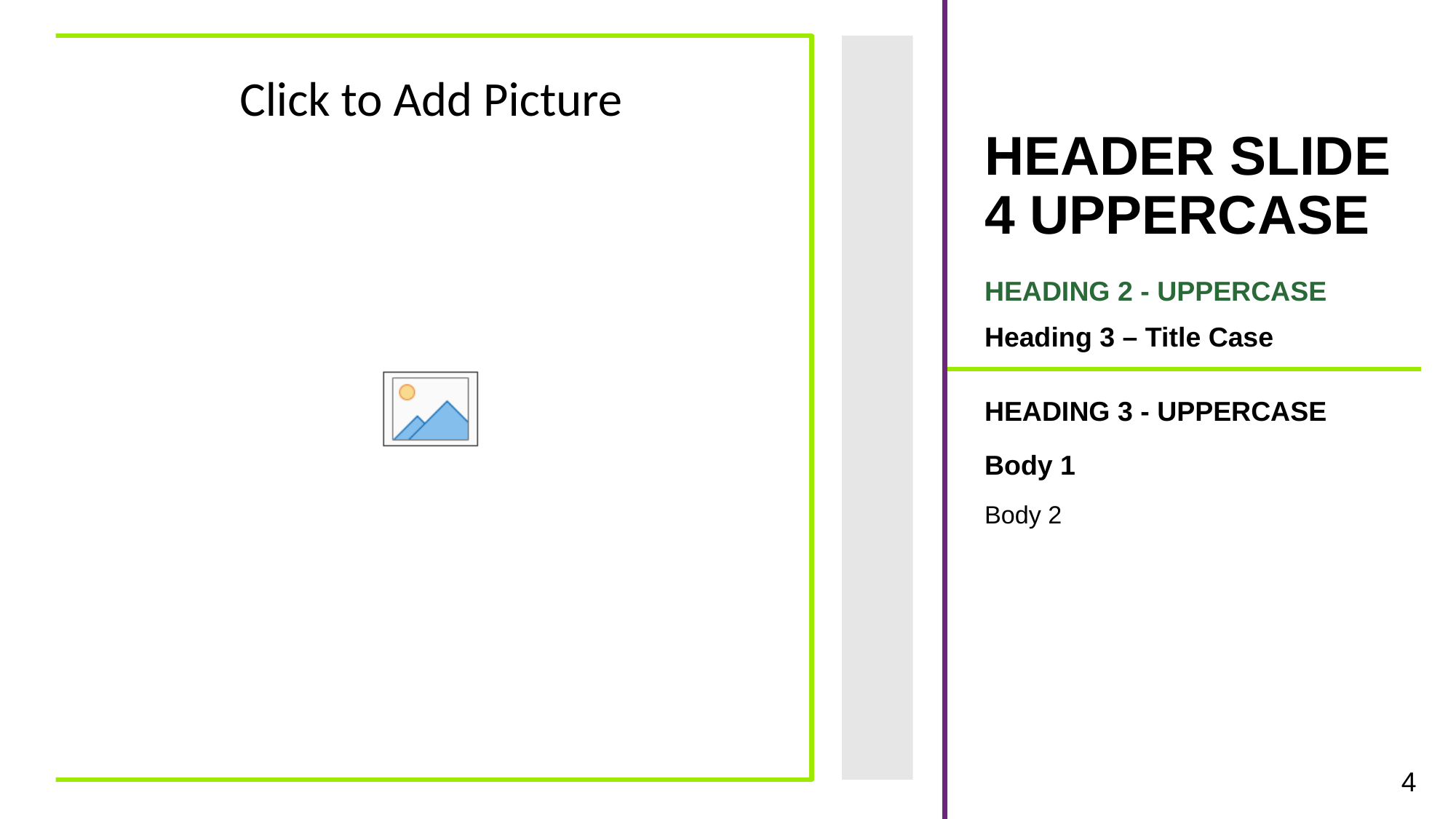

# HEADER SLIDE 4 UPPERCASE
HEADING 2 - UPPERCASE

Heading 3 – Title Case
HEADING 3 - UPPERCASE
Body 1
Body 2
4